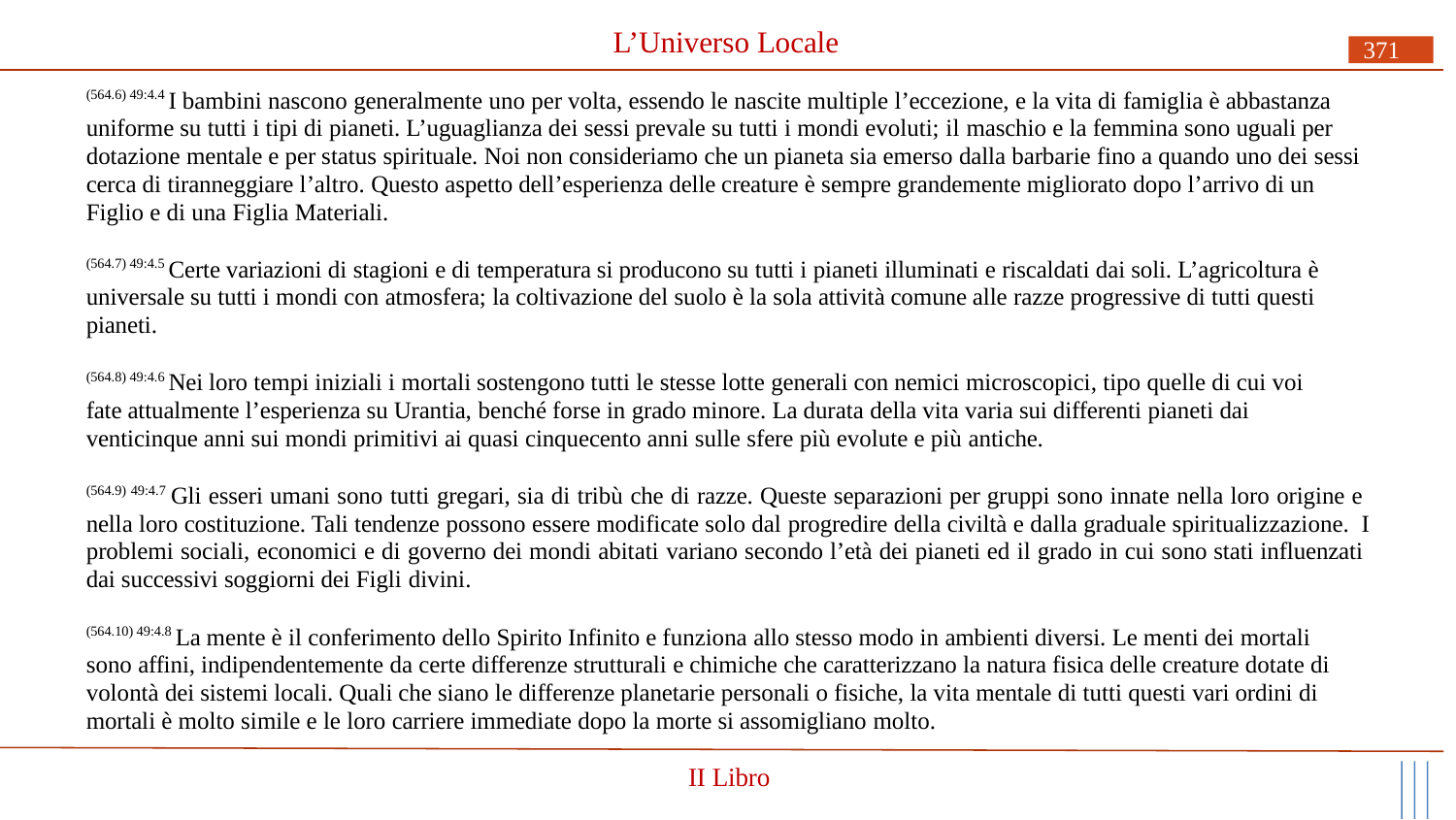

# L’Universo Locale
371

(564.6) 49:4.4 I bambini nascono generalmente uno per volta, essendo le nascite multiple l’eccezione, e la vita di famiglia è abbastanza  uniforme su tutti i tipi di pianeti. L’uguaglianza dei sessi prevale su tutti i mondi evoluti; il maschio e la femmina sono uguali per  dotazione mentale e per status spirituale. Noi non consideriamo che un pianeta sia emerso dalla barbarie fino a quando uno dei sessi  cerca di tiranneggiare l’altro. Questo aspetto dell’esperienza delle creature è sempre grandemente migliorato dopo l’arrivo di un  Figlio e di una Figlia Materiali.

(564.7) 49:4.5 Certe variazioni di stagioni e di temperatura si producono su tutti i pianeti illuminati e riscaldati dai soli. L’agricoltura è  universale su tutti i mondi con atmosfera; la coltivazione del suolo è la sola attività comune alle razze progressive di tutti questi  pianeti.

(564.8) 49:4.6 Nei loro tempi iniziali i mortali sostengono tutti le stesse lotte generali con nemici microscopici, tipo quelle di cui voi  fate attualmente l’esperienza su Urantia, benché forse in grado minore. La durata della vita varia sui differenti pianeti dai  venticinque anni sui mondi primitivi ai quasi cinquecento anni sulle sfere più evolute e più antiche.

(564.9) 49:4.7 Gli esseri umani sono tutti gregari, sia di tribù che di razze. Queste separazioni per gruppi sono innate nella loro origine e  nella loro costituzione. Tali tendenze possono essere modificate solo dal progredire della civiltà e dalla graduale spiritualizzazione.  I problemi sociali, economici e di governo dei mondi abitati variano secondo l’età dei pianeti ed il grado in cui sono stati influenzati  dai successivi soggiorni dei Figli divini.

(564.10) 49:4.8 La mente è il conferimento dello Spirito Infinito e funziona allo stesso modo in ambienti diversi. Le menti dei mortali  sono affini, indipendentemente da certe differenze strutturali e chimiche che caratterizzano la natura fisica delle creature dotate di  volontà dei sistemi locali. Quali che siano le differenze planetarie personali o fisiche, la vita mentale di tutti questi vari ordini di  mortali è molto simile e le loro carriere immediate dopo la morte si assomigliano molto.

II Libro